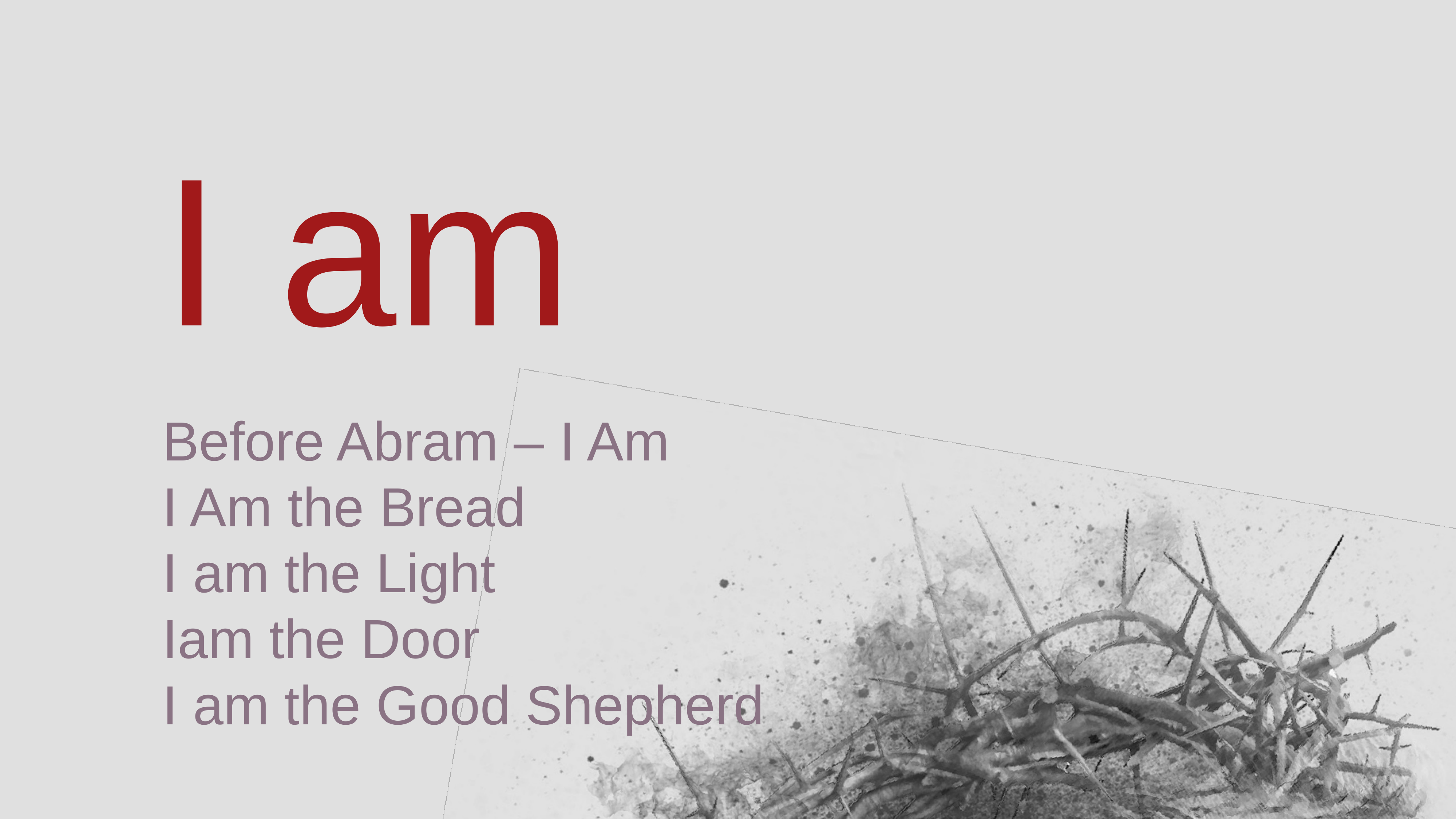

# I am
Before Abram – I Am
I Am the Bread
I am the Light
Iam the Door
I am the Good Shepherd